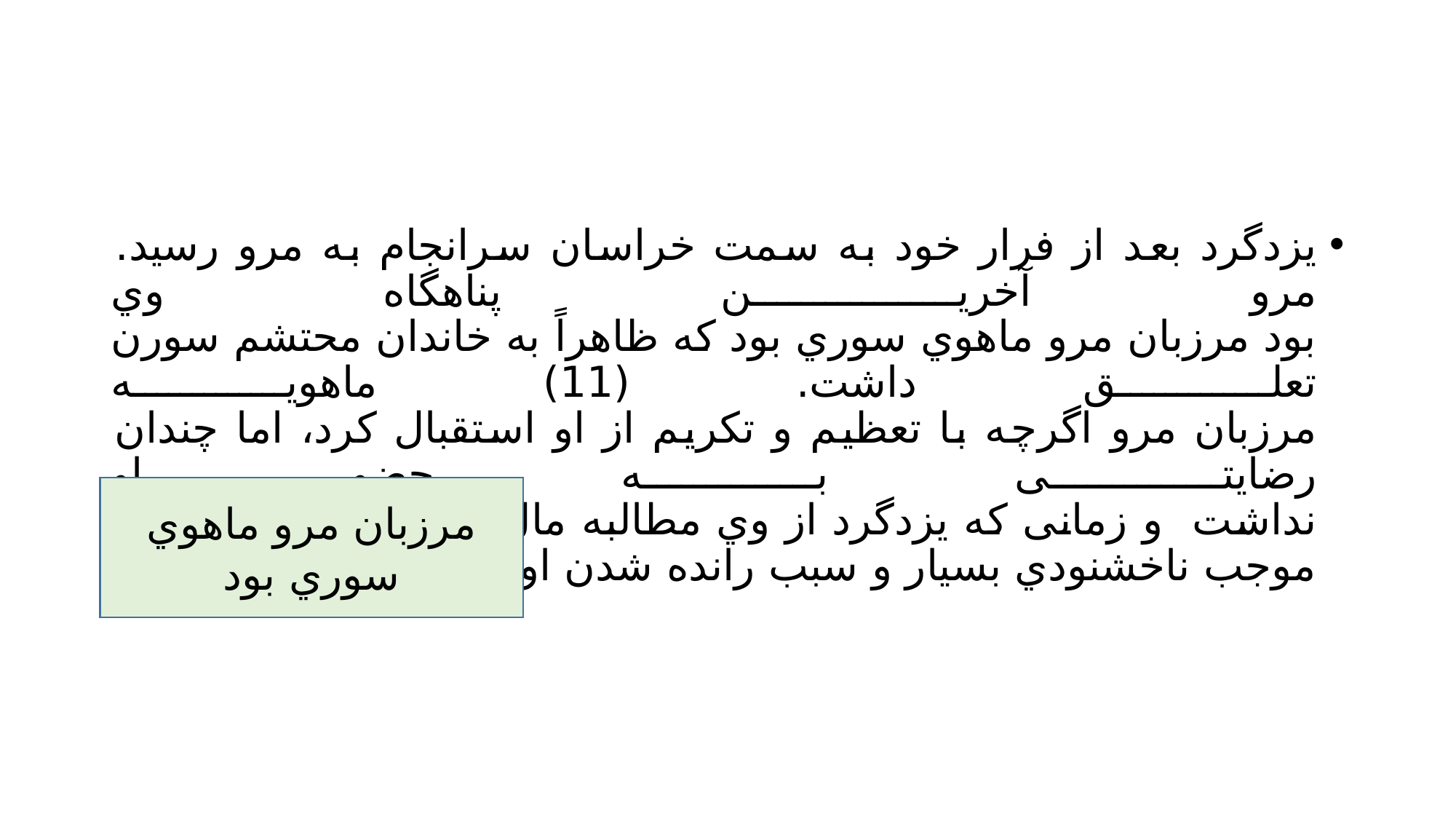

#
یزدگرد بعد از فرار خود به سمت خراسان سرانجام به مرو رسید. مرو آخرین پناهگاه وي
بود مرزبان مرو ماهوي سوري بود که ظاهراً به خاندان محتشم سورن تعلق داشت. (11) ماهویه
مرزبان مرو اگرچه با تعظیم و تکریم از او استقبال کرد، اما چندان رضایتی به حضور او
نداشت  و زمانی که یزدگرد از وي مطالبه مال کرد. (12) این مساله موجب ناخشنودي بسیار و سبب رانده شدن او از مرو گردید

مرزبان مرو ماهوي سوري بود